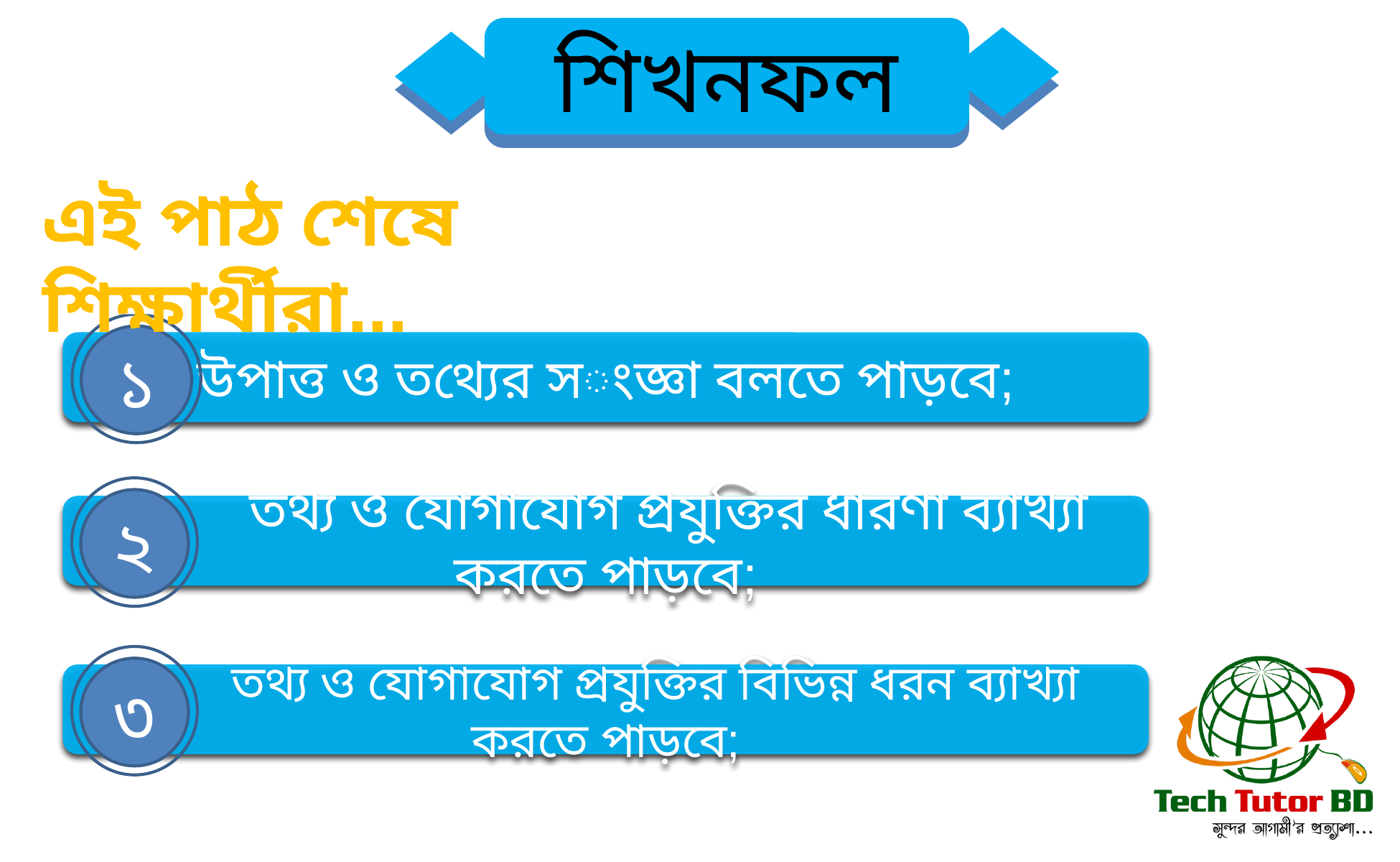

শিখনফল

এই পাঠ শেষে শিক্ষার্থীরা...

১
উপাত্ত ও তথ্যের সংজ্ঞা বলতে পাড়বে;

২
         তথ্য ও যোগাযোগ প্রযুক্তির ধারণা ব্যাখ্যা করতে পাড়বে;

৩
        তথ্য ও যোগাযোগ প্রযুক্তির বিভিন্ন ধরন ব্যাখ্যা করতে পাড়বে;